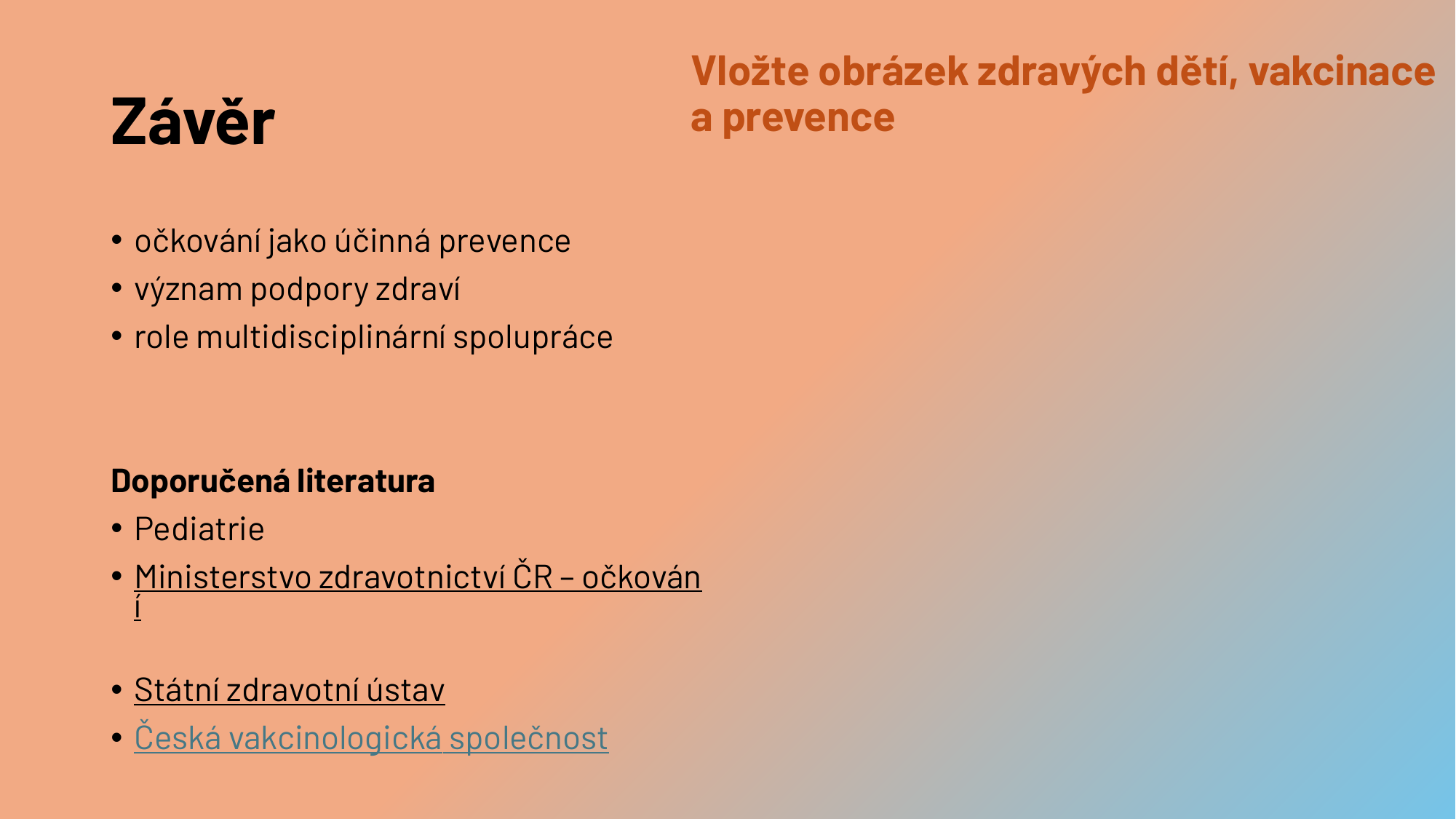

Vložte obrázek zdravých dětí, vakcinace a prevence
# Závěr
očkování jako účinná prevence
význam podpory zdraví
role multidisciplinární spolupráce

Doporučená literatura
Pediatrie
Ministerstvo zdravotnictví ČR – očkování
Státní zdravotní ústav
Česká vakcinologická společnost